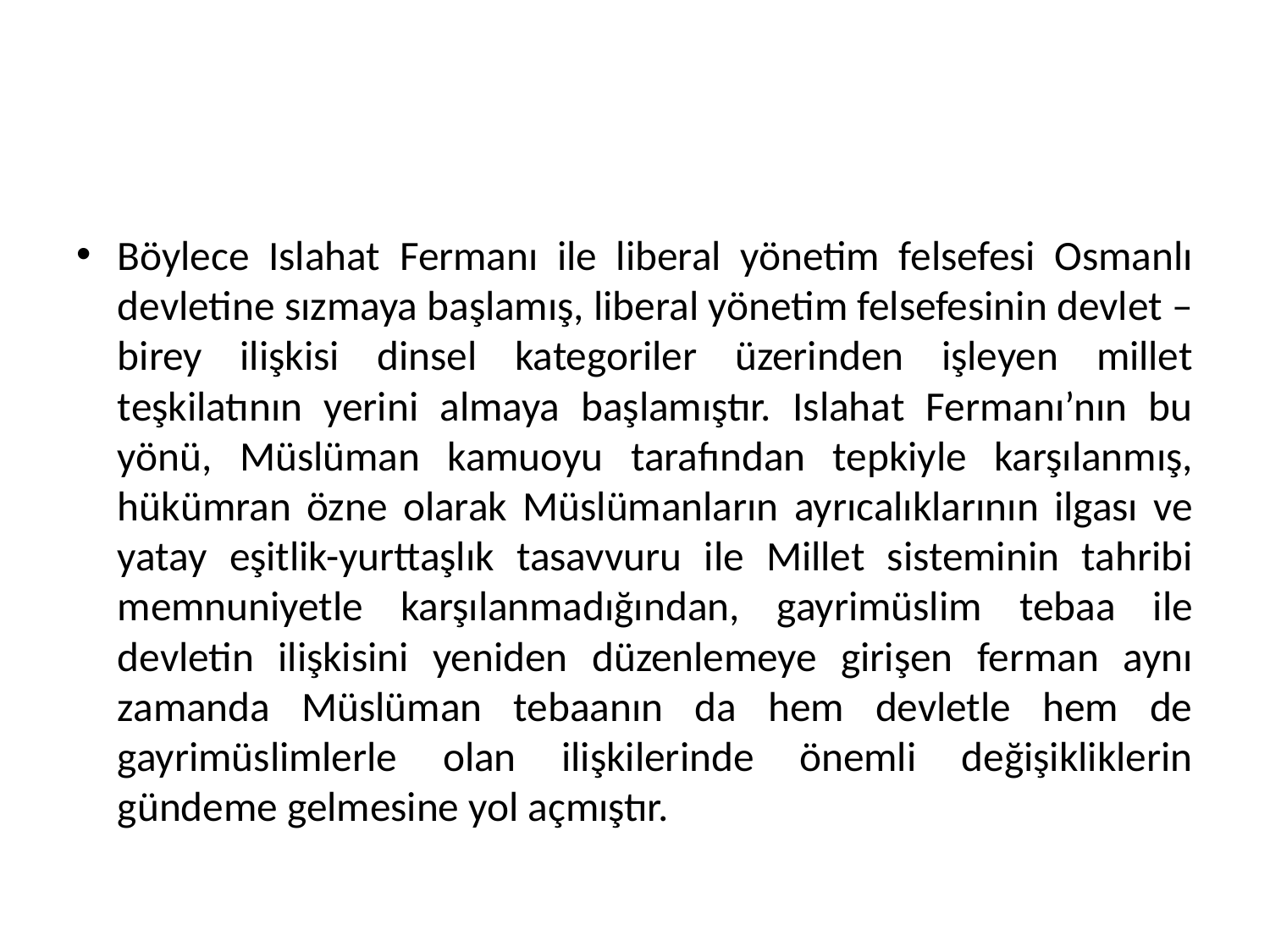

Böylece Islahat Fermanı ile liberal yönetim felsefesi Osmanlı devletine sızmaya başlamış, liberal yönetim felsefesinin devlet – birey ilişkisi dinsel kategoriler üzerinden işleyen millet teşkilatının yerini almaya başlamıştır. Islahat Fermanı’nın bu yönü, Müslüman kamuoyu tarafından tepkiyle karşılanmış, hükümran özne olarak Müslümanların ayrıcalıklarının ilgası ve yatay eşitlik-yurttaşlık tasavvuru ile Millet sisteminin tahribi memnuniyetle karşılanmadığından, gayrimüslim tebaa ile devletin ilişkisini yeniden düzenlemeye girişen ferman aynı zamanda Müslüman tebaanın da hem devletle hem de gayrimüslimlerle olan ilişkilerinde önemli değişikliklerin gündeme gelmesine yol açmıştır.